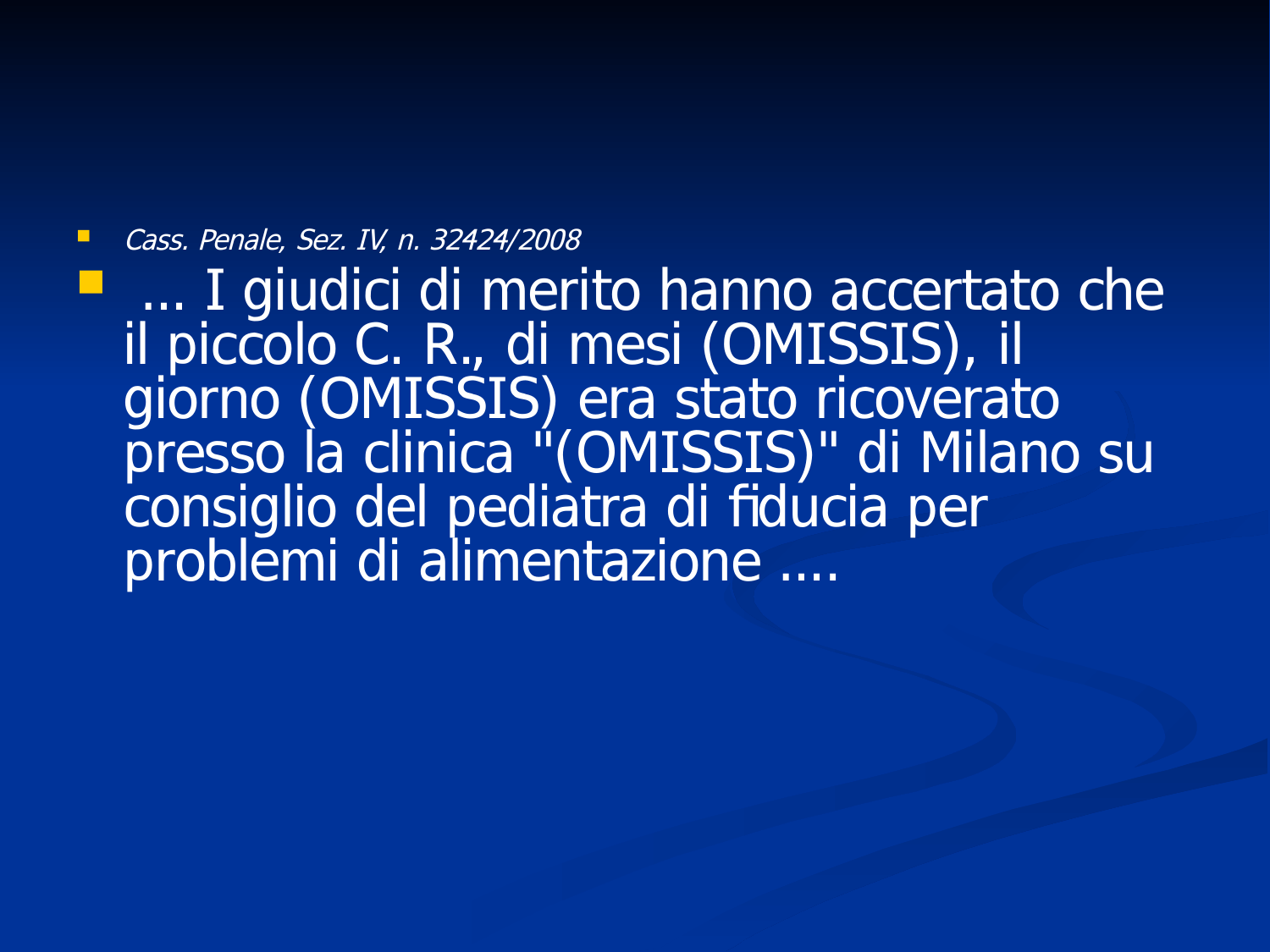

Cass. Penale, Sez. IV, n. 32424/2008
 … I giudici di merito hanno accertato che il piccolo C. R., di mesi (OMISSIS), il giorno (OMISSIS) era stato ricoverato presso la clinica "(OMISSIS)" di Milano su consiglio del pediatra di fiducia per problemi di alimentazione ….